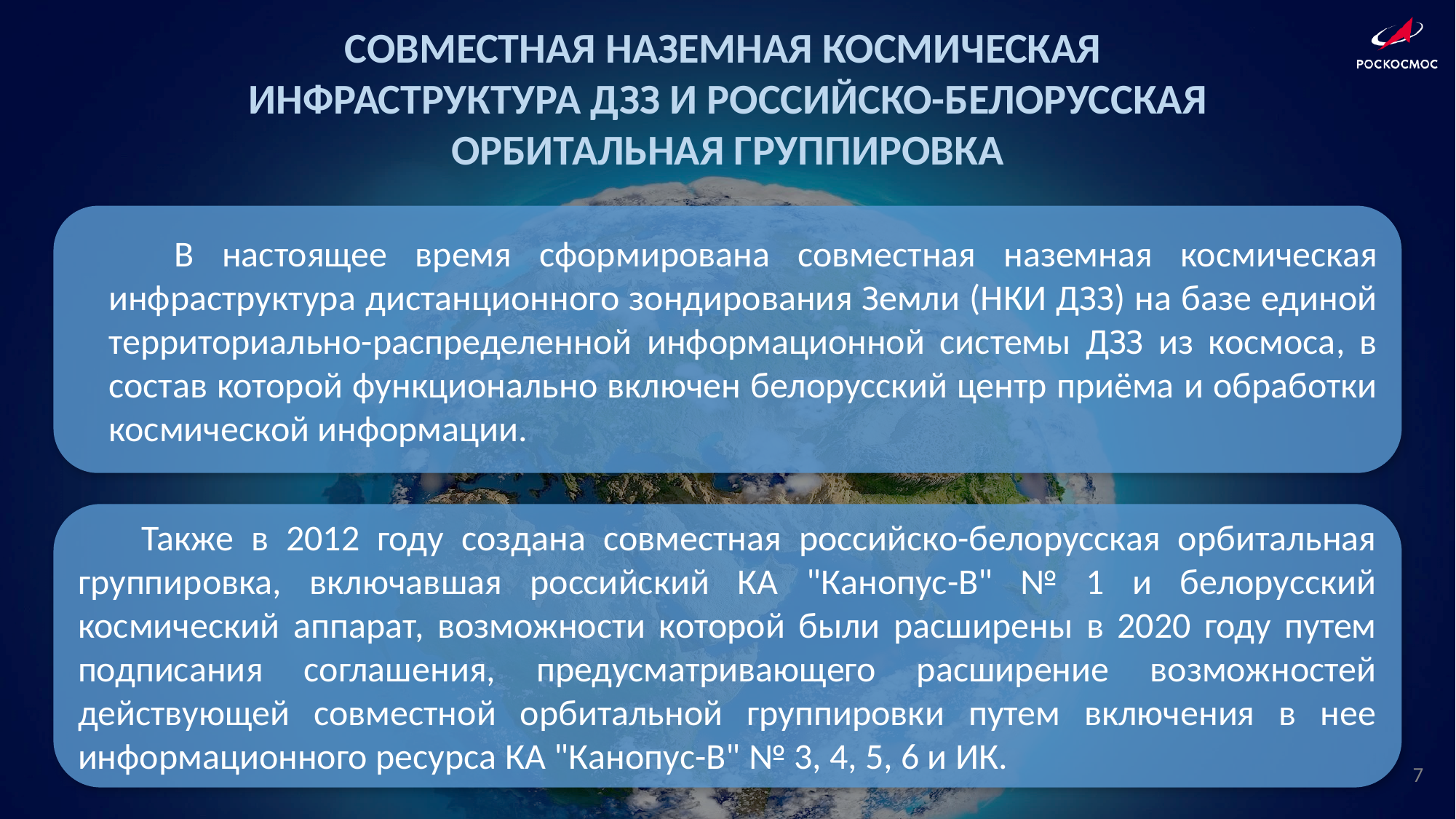

СОВМЕСТНАЯ НАЗЕМНАЯ КОСМИЧЕСКАЯ
ИНФРАСТРУКТУРА ДЗЗ И РОССИЙСКО-БЕЛОРУССКАЯ ОРБИТАЛЬНАЯ ГРУППИРОВКА
В настоящее время сформирована совместная наземная космическая инфраструктура дистанционного зондирования Земли (НКИ ДЗЗ) на базе единой территориально-распределенной информационной системы ДЗЗ из космоса, в состав которой функционально включен белорусский центр приёма и обработки космической информации.
Также в 2012 году создана совместная российско-белорусская орбитальная группировка, включавшая российский КА "Канопус-В" № 1 и белорусский космический аппарат, возможности которой были расширены в 2020 году путем подписания соглашения, предусматривающего расширение возможностей действующей совместной орбитальной группировки путем включения в нее информационного ресурса КА "Канопус-В" № 3, 4, 5, 6 и ИК.
7